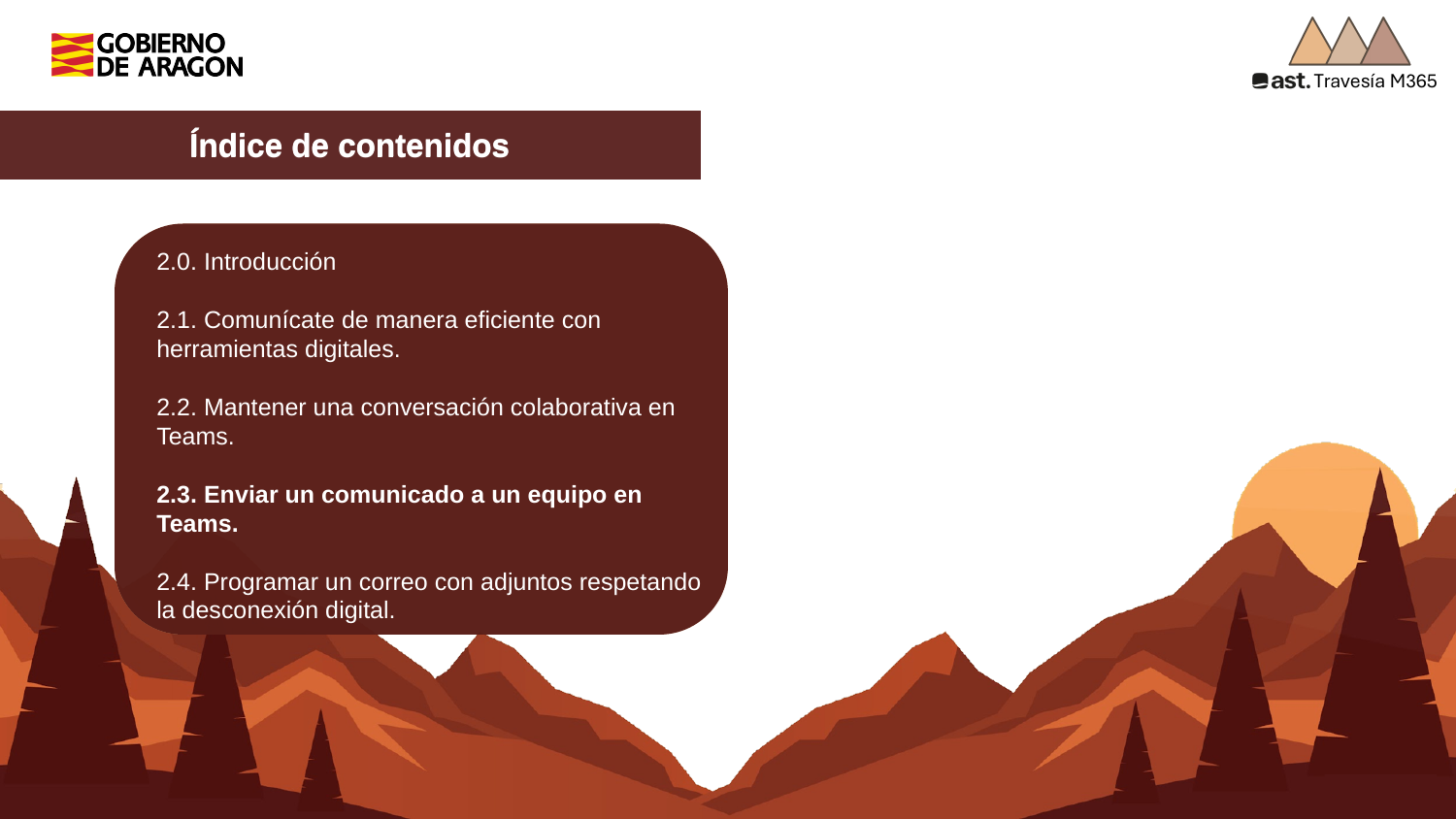

Índice de contenidos
2.0. Introducción

2.1. Comunícate de manera eficiente con herramientas digitales.

2.2. Mantener una conversación colaborativa en Teams.

2.3. Enviar un comunicado a un equipo en Teams.

2.4. Programar un correo con adjuntos respetando la desconexión digital.